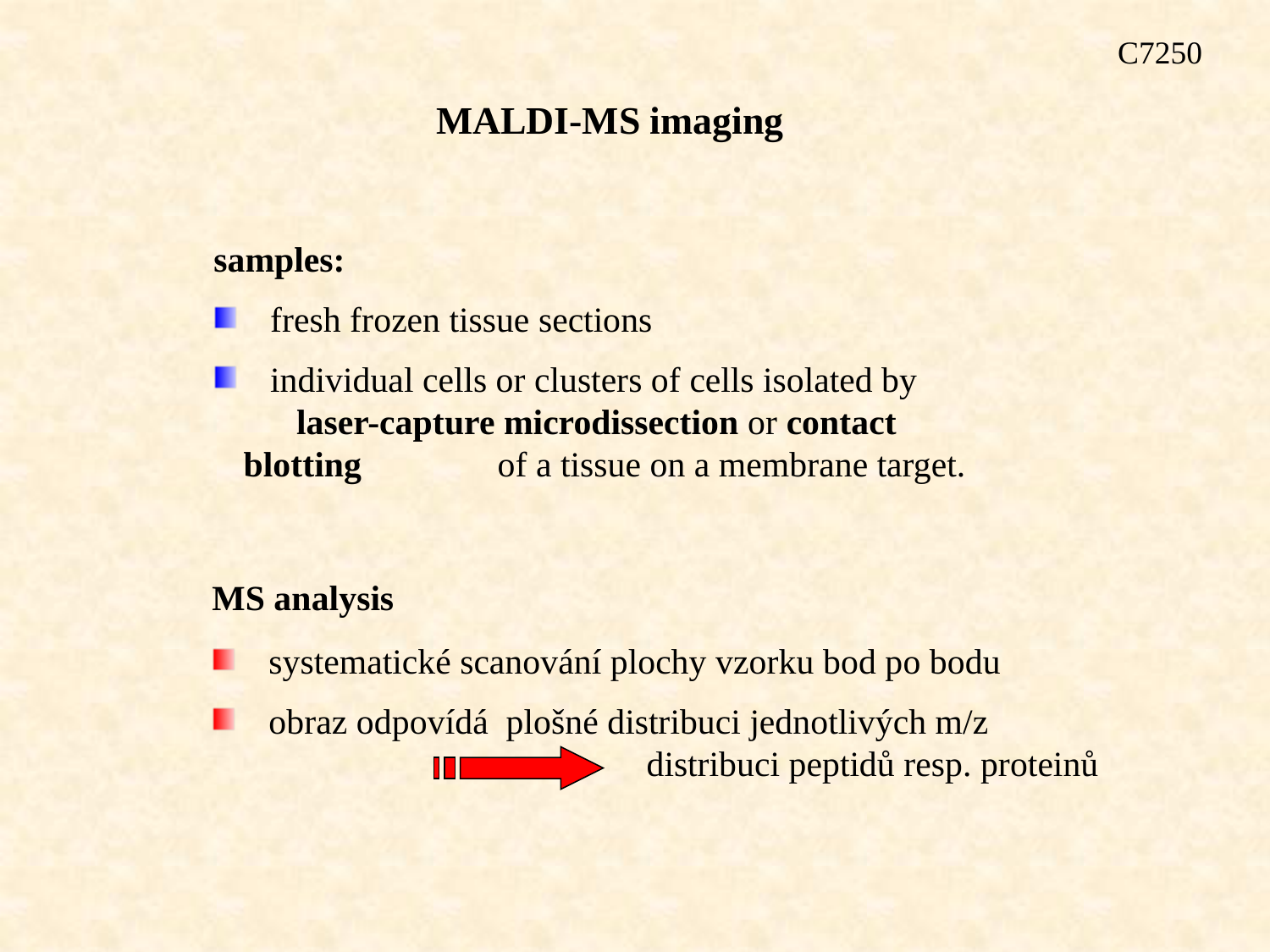

C7250
MALDI-MS imaging
samples:
   fresh frozen tissue sections
   individual cells or clusters of cells isolated by   	laser-capture microdissection or contact blotting 	of a tissue on a membrane target.
MS analysis

   systematické scanování plochy vzorku bod po bodu
   obraz odpovídá  plošné distribuci jednotlivých m/z
			      distribuci peptidů resp. proteinů